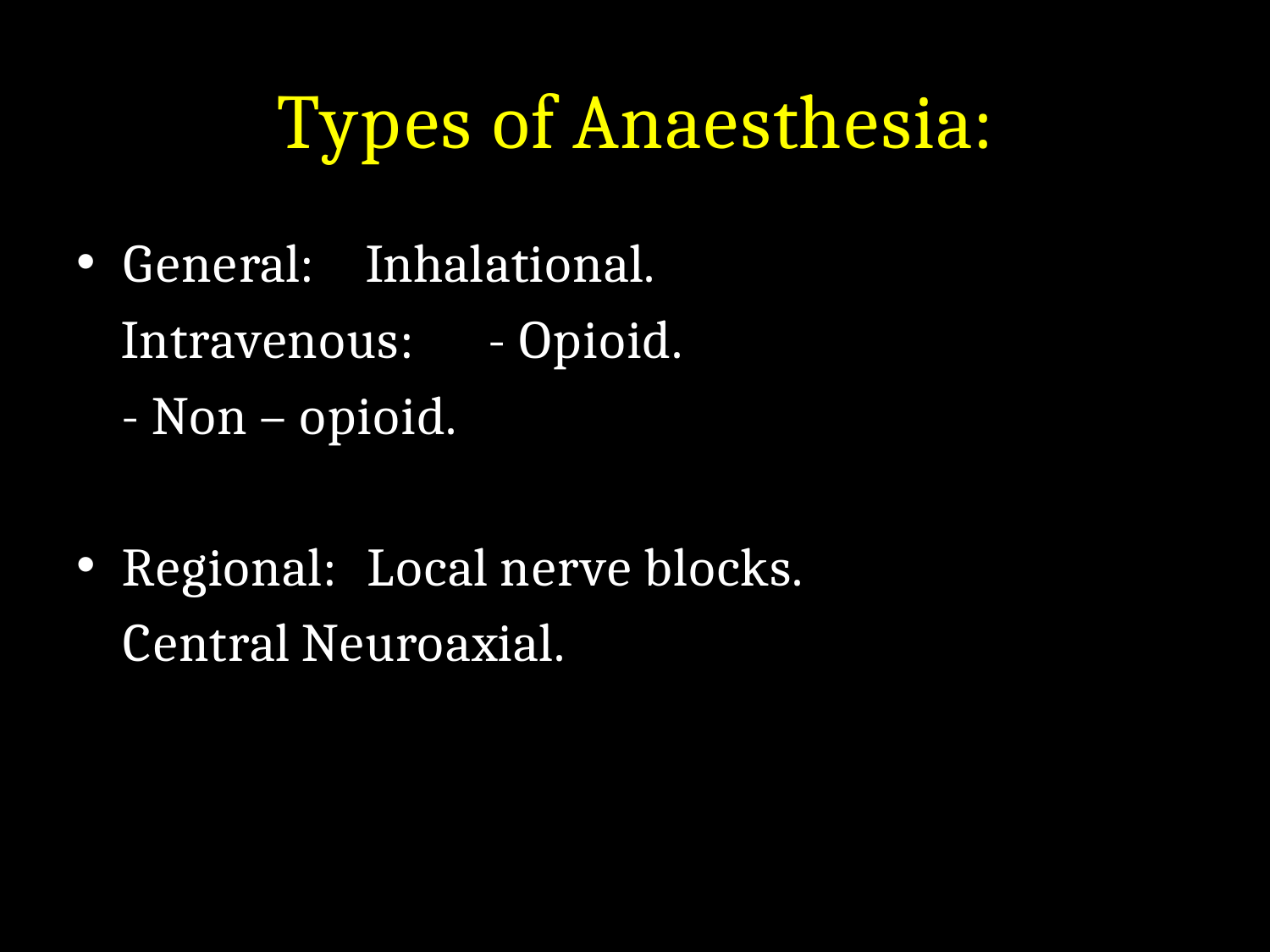

# Types of Anaesthesia:
General:		Inhalational.
						Intravenous:	- Opioid.
											- Non – opioid.

Regional:	Local nerve blocks.
						Central Neuroaxial.